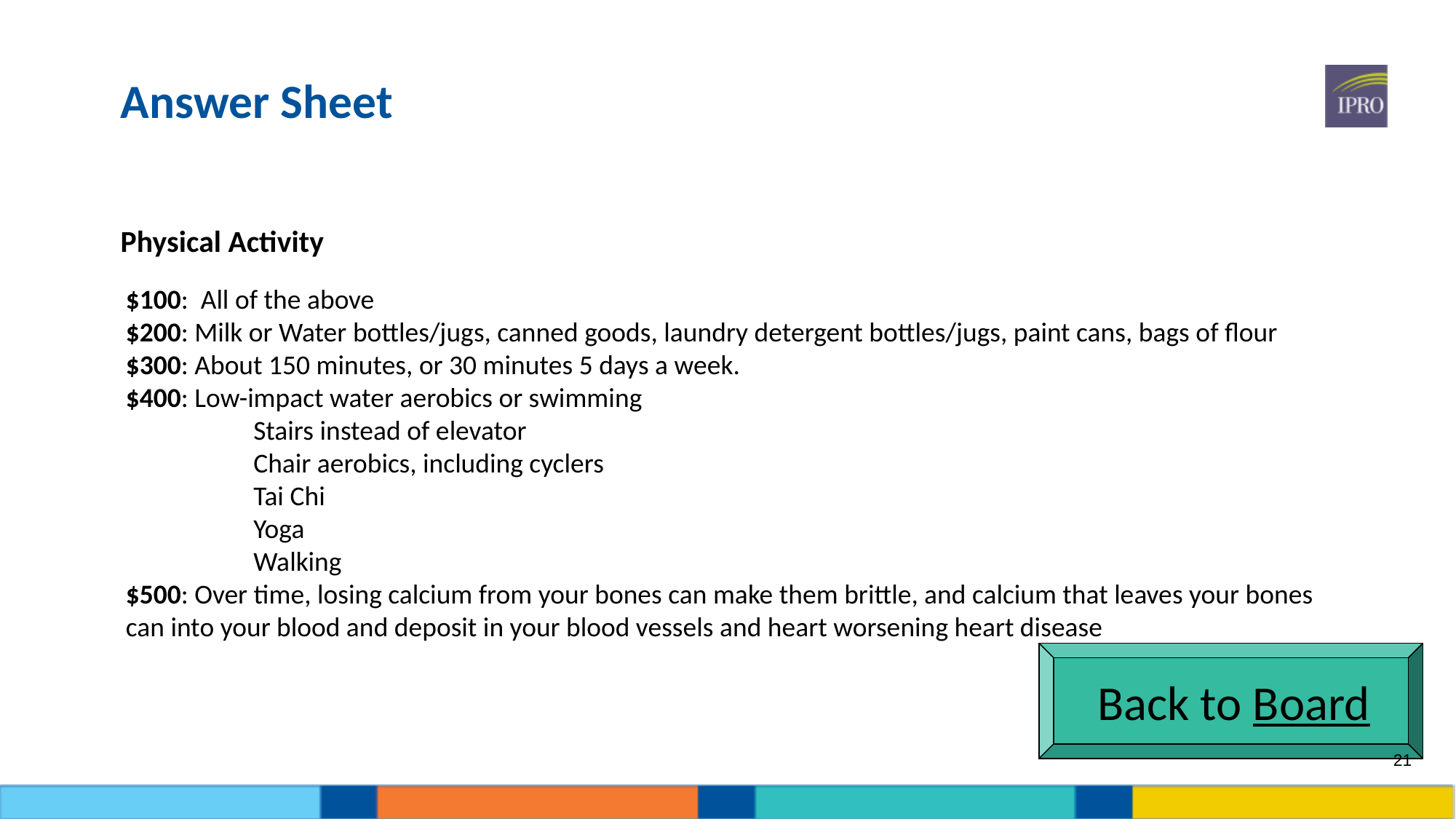

# Answer Sheet
Physical Activity
$100:  All of the above
$200: Milk or Water bottles/jugs, canned goods, laundry detergent bottles/jugs, paint cans, bags of flour
$300: About 150 minutes, or 30 minutes 5 days a week.
$400: Low-impact water aerobics or swimming
	   Stairs instead of elevator
	   Chair aerobics, including cyclers
	   Tai Chi
	   Yoga
     	   Walking
$500: Over time, losing calcium from your bones can make them brittle, and calcium that leaves your bones can into your blood and deposit in your blood vessels and heart worsening heart disease

Back to Board
21